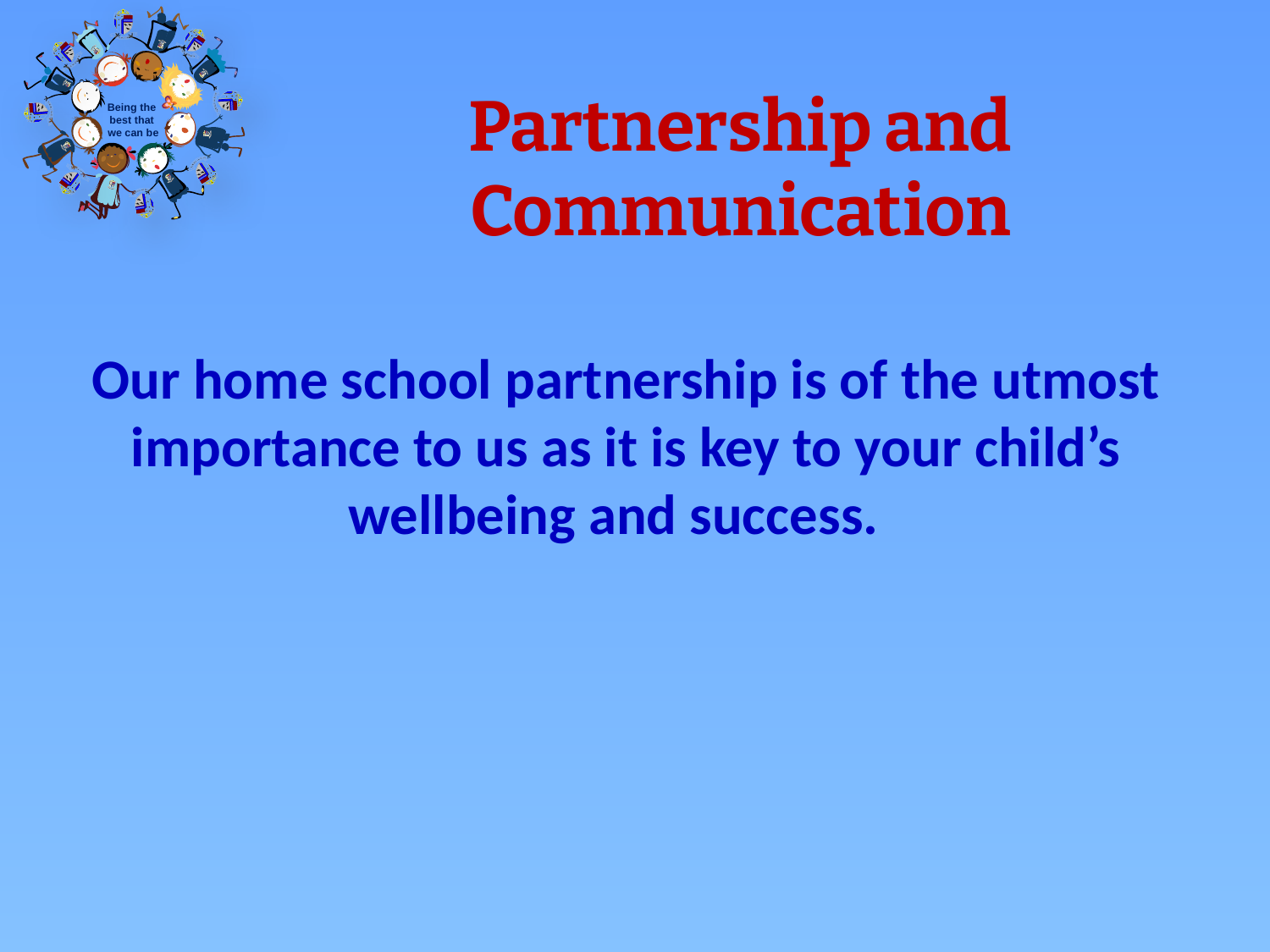

# Partnership and Communication
Our home school partnership is of the utmost importance to us as it is key to your child’s wellbeing and success.